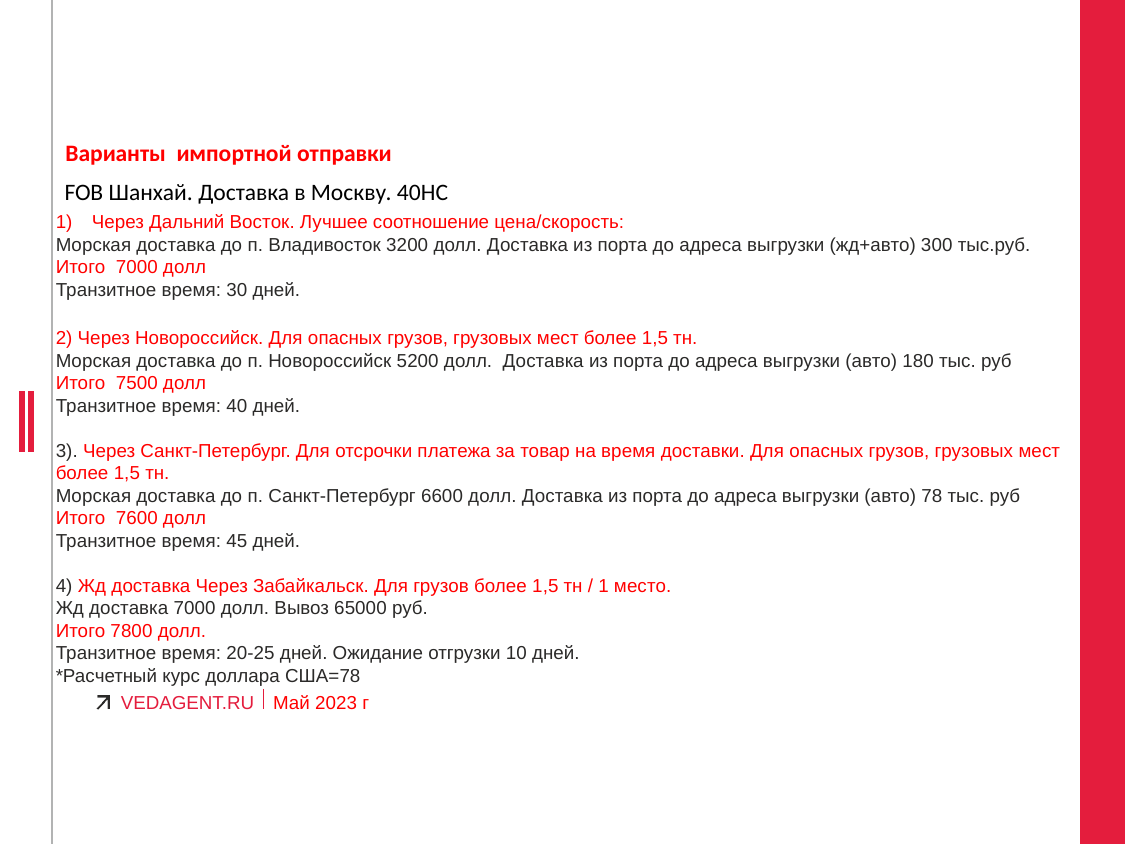

Варианты  импортной отправки
FOB Шанхай. Доставка в Москву. 40HC
Через Дальний Восток. Лучшее соотношение цена/скорость:
Морская доставка до п. Владивосток 3200 долл. Доставка из порта до адреса выгрузки (жд+авто) 300 тыс.руб.
Итого  7000 долл
Транзитное время: 30 дней.

2) Через Новороссийск. Для опасных грузов, грузовых мест более 1,5 тн.
Морская доставка до п. Новороссийск 5200 долл.  Доставка из порта до адреса выгрузки (авто) 180 тыс. руб
Итого  7500 долл
Транзитное время: 40 дней.

3). Через Санкт-Петербург. Для отсрочки платежа за товар на время доставки. Для опасных грузов, грузовых мест более 1,5 тн.
Морская доставка до п. Санкт-Петербург 6600 долл. Доставка из порта до адреса выгрузки (авто) 78 тыс. руб
Итого  7600 долл
Транзитное время: 45 дней.

4) Жд доставка Через Забайкальск. Для грузов более 1,5 тн / 1 место.
Жд доставка 7000 долл. Вывоз 65000 руб.
Итого 7800 долл.
Транзитное время: 20-25 дней. Ожидание отгрузки 10 дней.
*Расчетный курс доллара США=78

#
VEDAGENT.RU
Май 2023 г